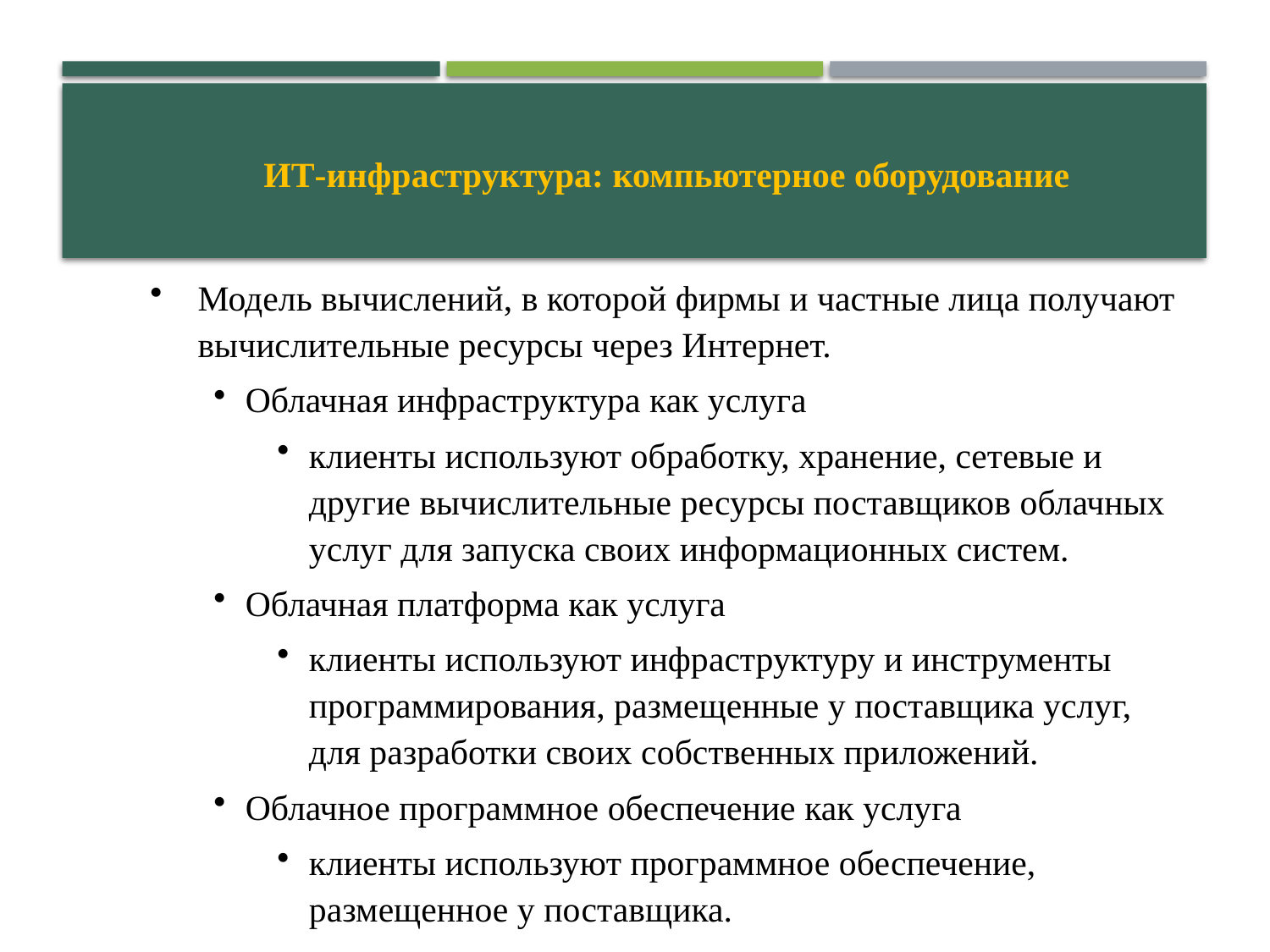

ИТ-инфраструктура: компьютерное оборудование

Модель вычислений, в которой фирмы и частные лица получают вычислительные ресурсы через Интернет.
Облачная инфраструктура как услуга
клиенты используют обработку, хранение, сетевые и другие вычислительные ресурсы поставщиков облачных услуг для запуска своих информационных систем.
Облачная платформа как услуга
клиенты используют инфраструктуру и инструменты программирования, размещенные у поставщика услуг, для разработки своих собственных приложений.
Облачное программное обеспечение как услуга
клиенты используют программное обеспечение, размещенное у поставщика.